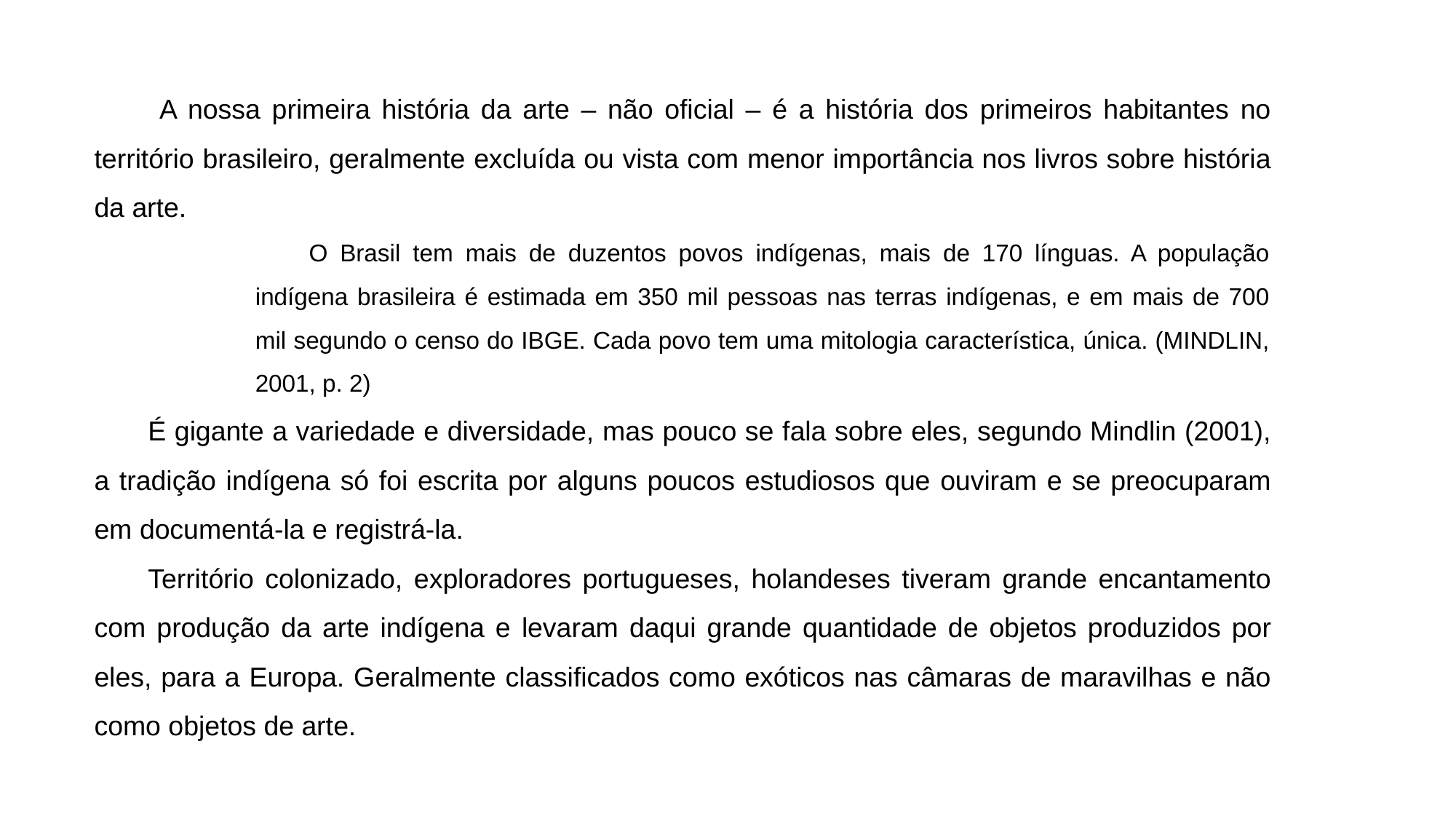

A nossa primeira história da arte – não oficial – é a história dos primeiros habitantes no território brasileiro, geralmente excluída ou vista com menor importância nos livros sobre história da arte.
O Brasil tem mais de duzentos povos indígenas, mais de 170 línguas. A população indígena brasileira é estimada em 350 mil pessoas nas terras indígenas, e em mais de 700 mil segundo o censo do IBGE. Cada povo tem uma mitologia característica, única. (MINDLIN, 2001, p. 2)
É gigante a variedade e diversidade, mas pouco se fala sobre eles, segundo Mindlin (2001), a tradição indígena só foi escrita por alguns poucos estudiosos que ouviram e se preocuparam em documentá-la e registrá-la.
Território colonizado, exploradores portugueses, holandeses tiveram grande encantamento com produção da arte indígena e levaram daqui grande quantidade de objetos produzidos por eles, para a Europa. Geralmente classificados como exóticos nas câmaras de maravilhas e não como objetos de arte.